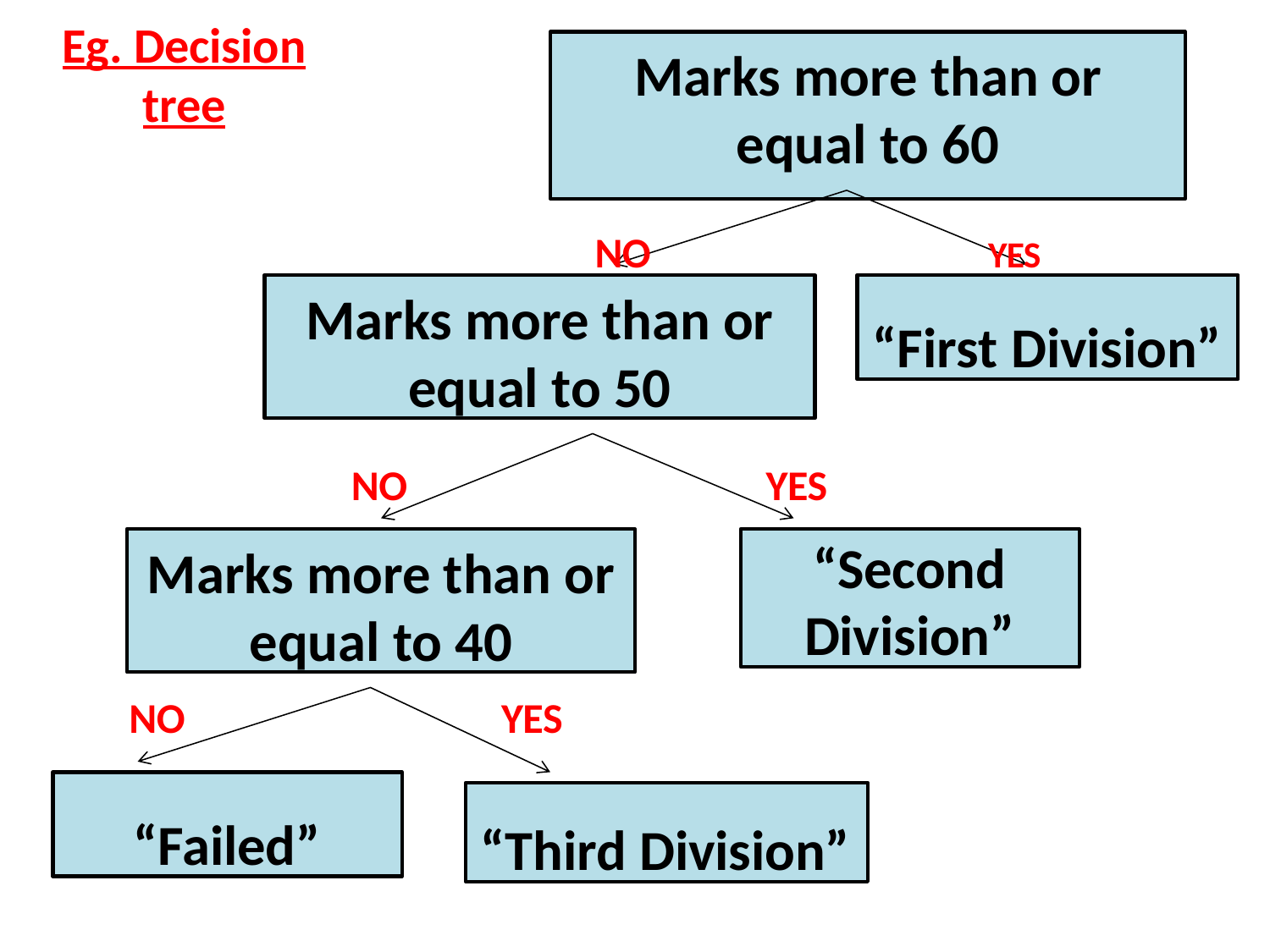

Eg. Decision tree
# Marks more than or equal to 60

NO	YES
Marks more than or equal to 50
“First Division”

NO	YES
Marks more than or equal to 40
“Second Division”

NO	YES
“Failed”
“Third Division”